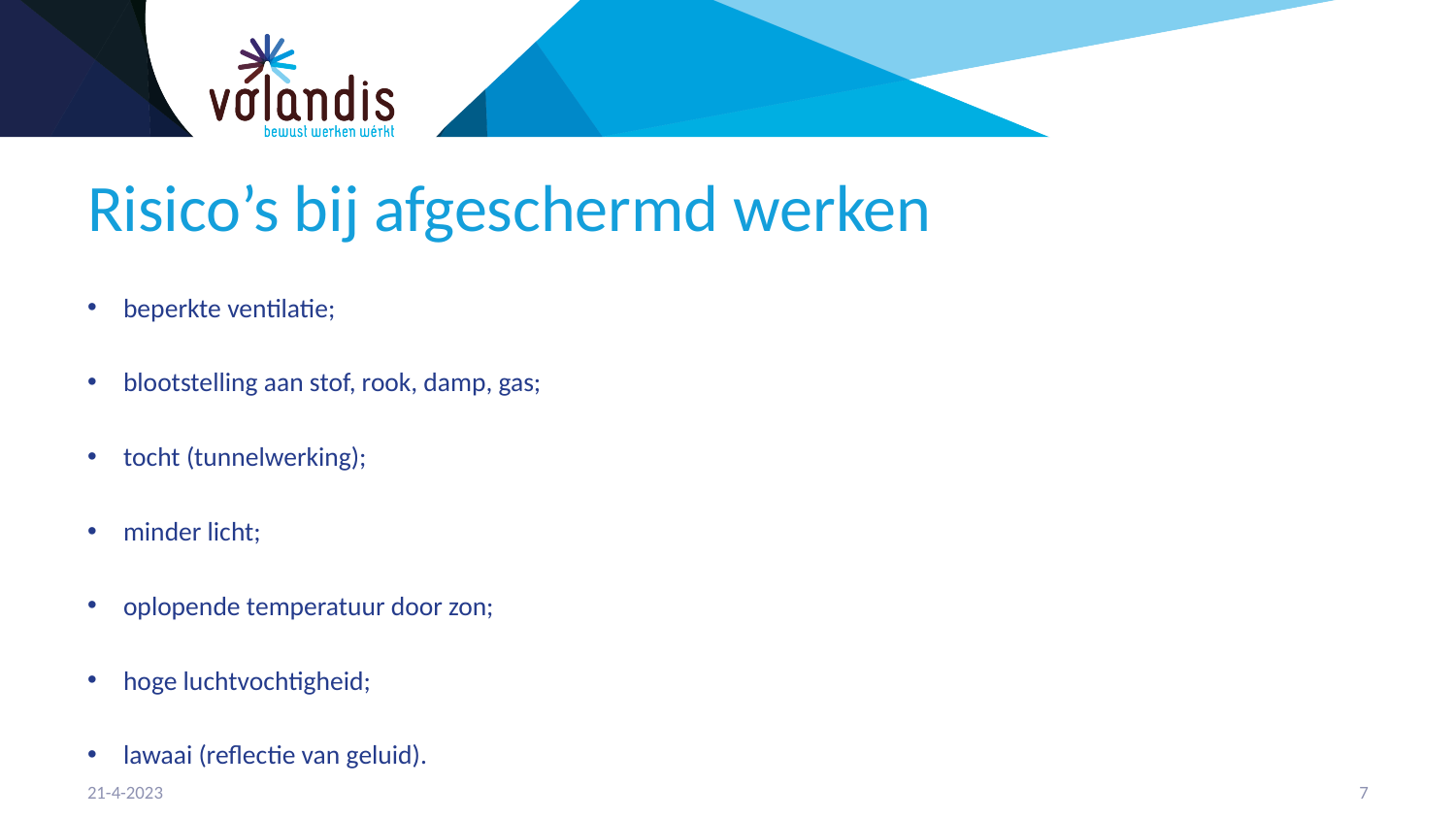

# Risico’s bij afgeschermd werken
beperkte ventilatie;

blootstelling aan stof, rook, damp, gas;

tocht (tunnelwerking);

minder licht;

oplopende temperatuur door zon;

hoge luchtvochtigheid;

lawaai (reflectie van geluid).

21-4-2023
7